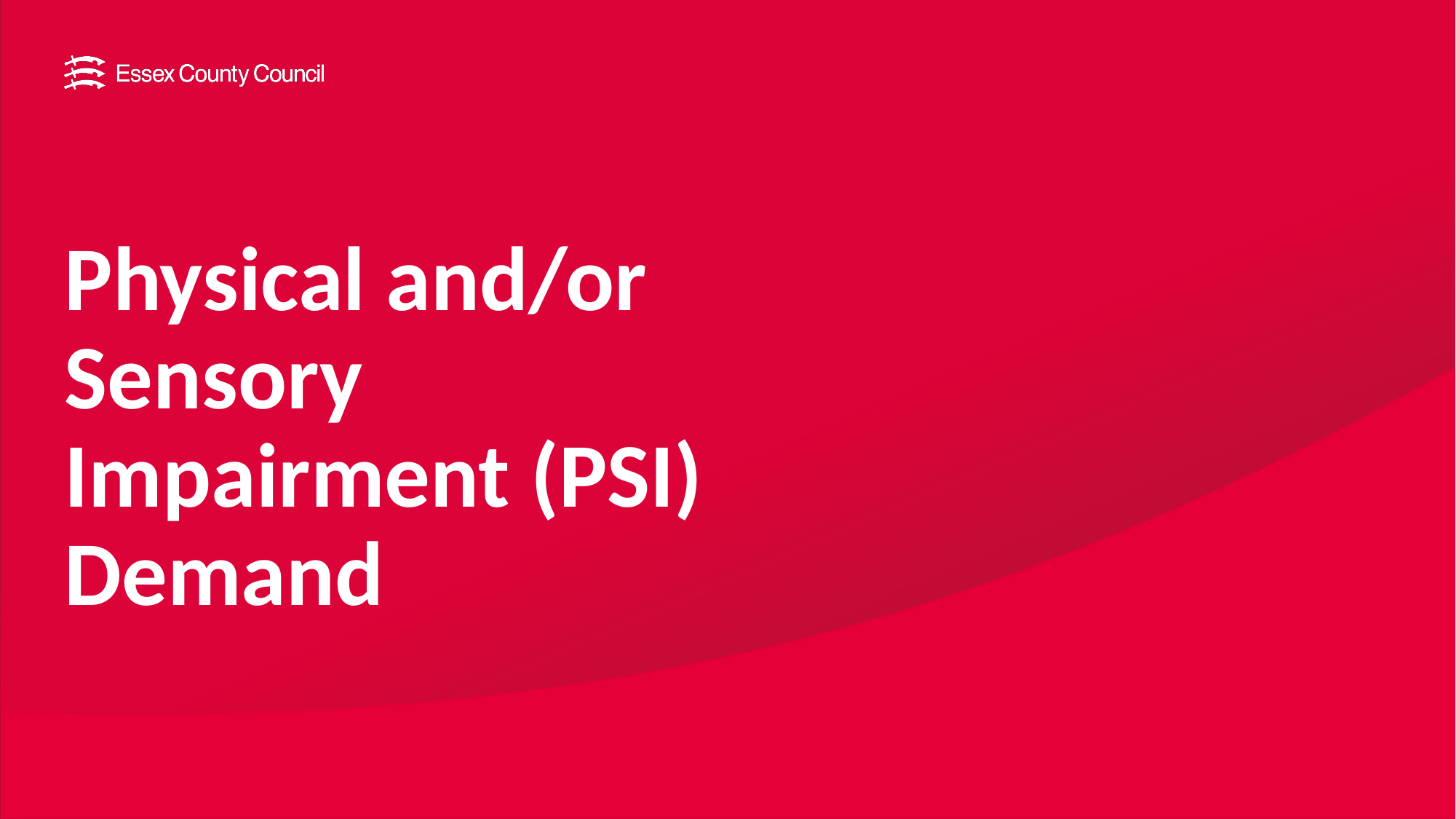

# Physical and/or Sensory Impairment (PSI) Demand